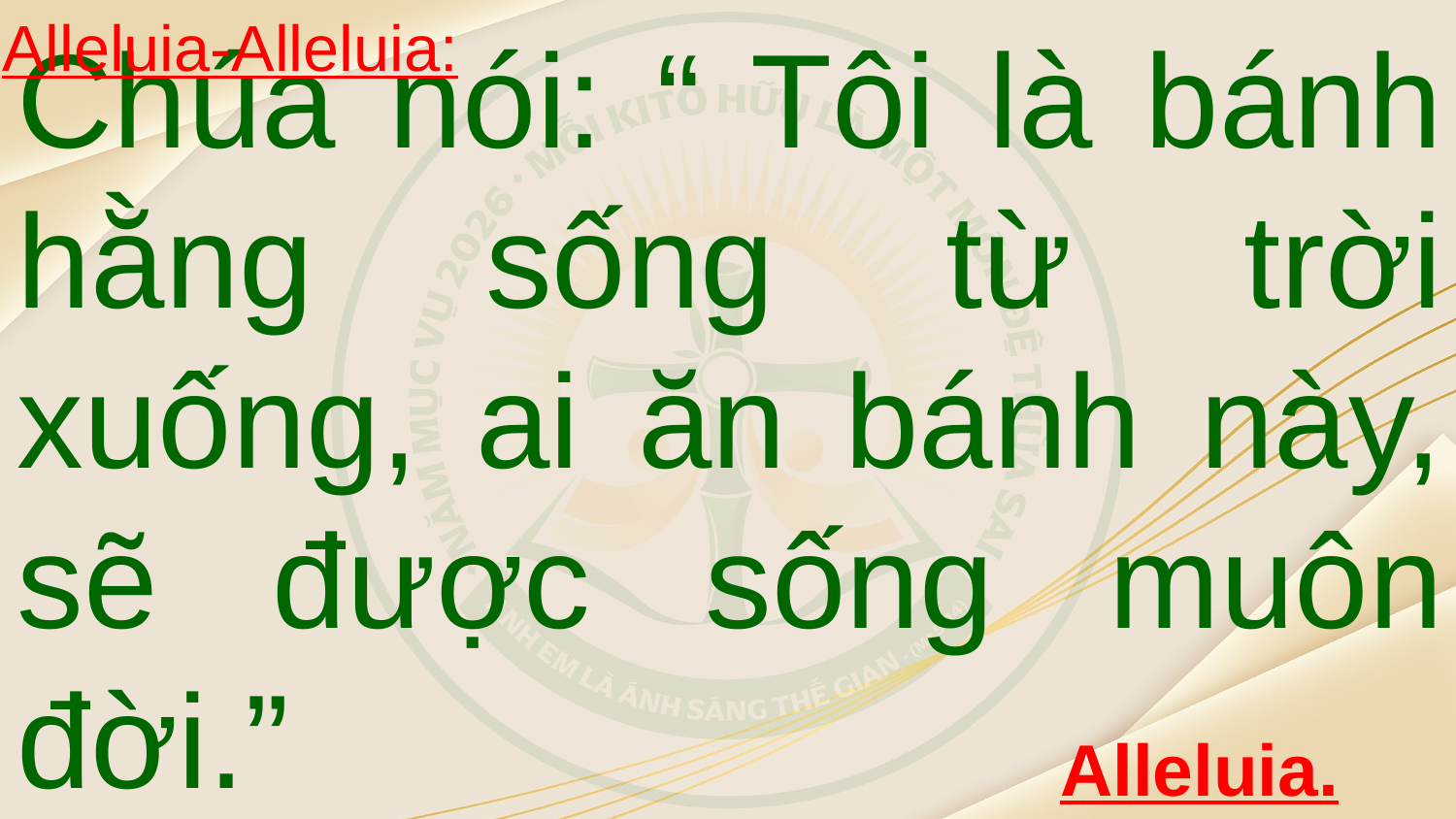

Alleluia-Alleluia:
Chúa nói: “ Tôi là bánh hằng sống từ trời xuống, ai ăn bánh này, sẽ được sống muôn đời.”
Alleluia.